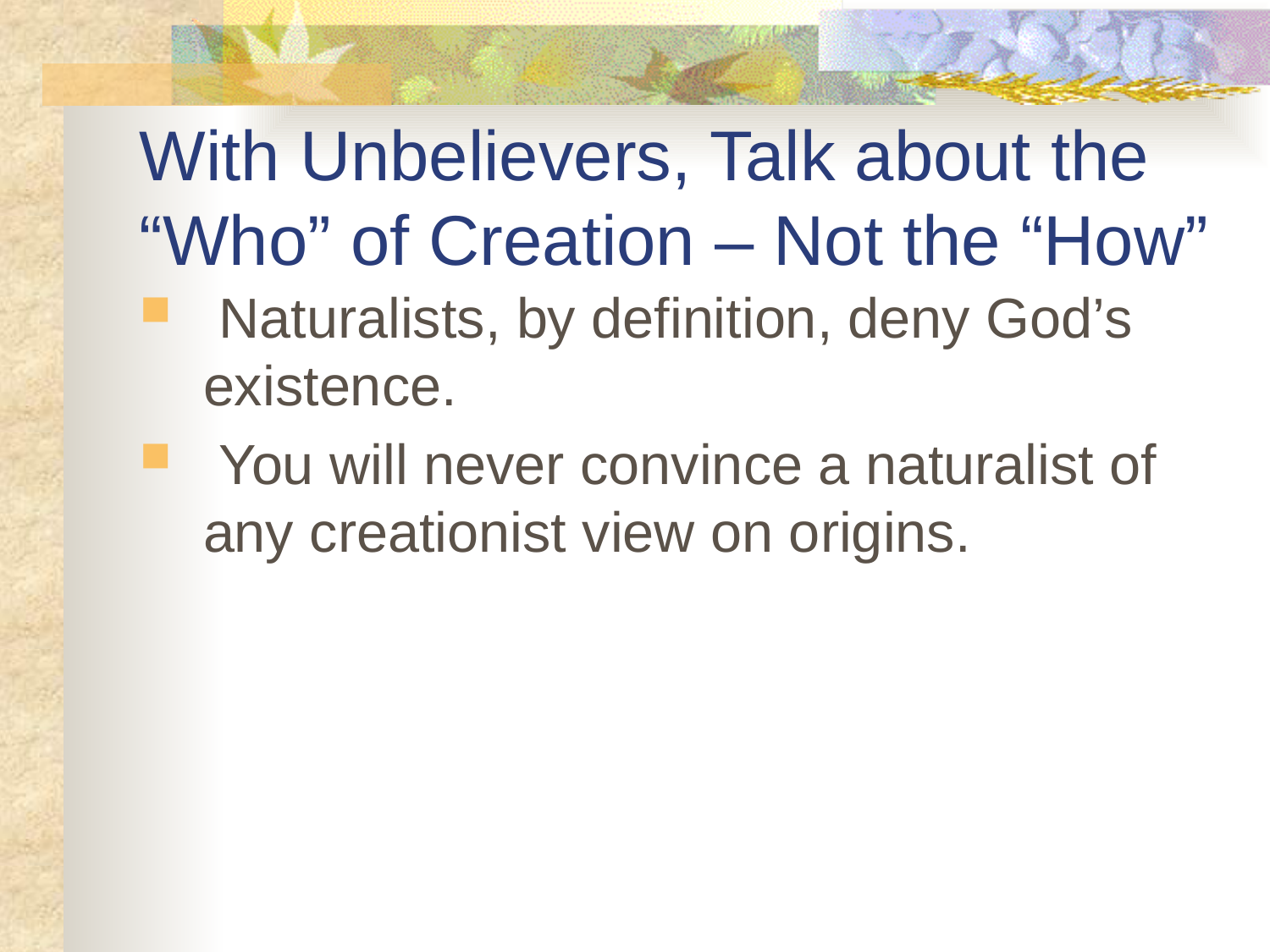

With Unbelievers, Talk about the “Who” of Creation – Not the “How”
 Naturalists, by definition, deny God’s existence.
 You will never convince a naturalist of any creationist view on origins.